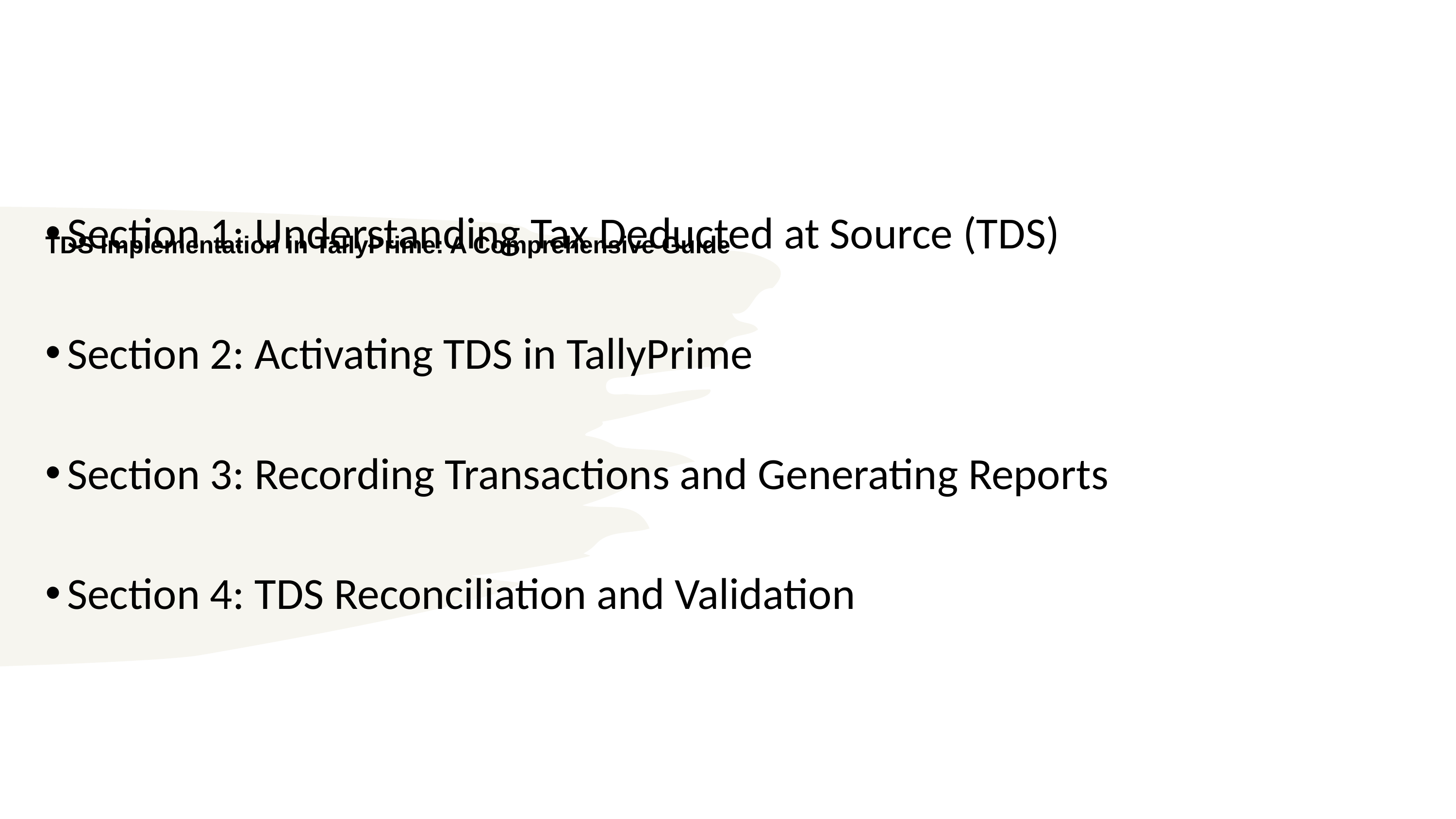

# TDS Implementation in TallyPrime: A Comprehensive Guide
Section 1: Understanding Tax Deducted at Source (TDS)

Section 2: Activating TDS in TallyPrime

Section 3: Recording Transactions and Generating Reports

Section 4: TDS Reconciliation and Validation